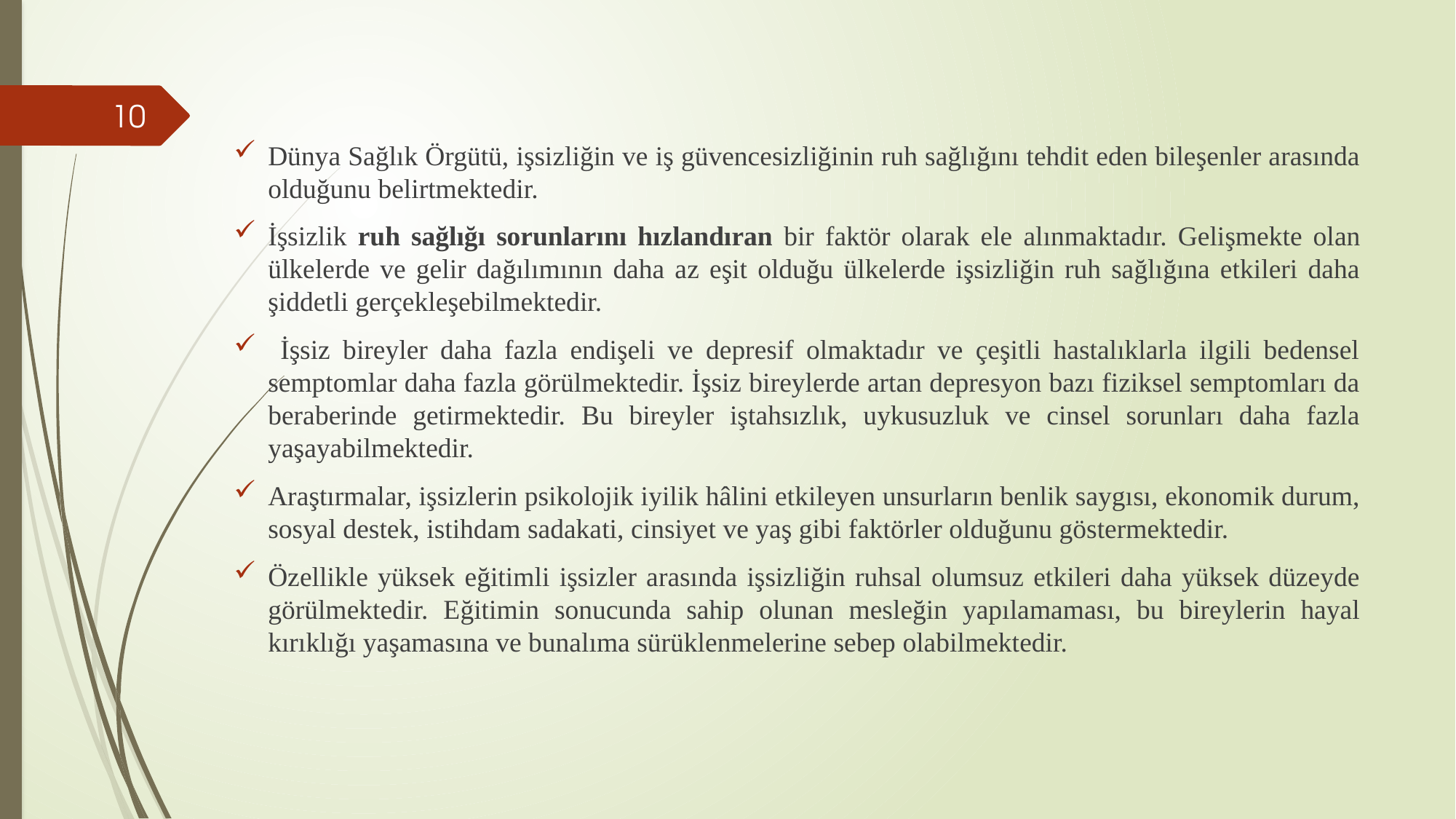

#
10
Dünya Sağlık Örgütü, işsizliğin ve iş güvencesizliğinin ruh sağlığını tehdit eden bileşenler arasında olduğunu belirtmektedir.
İşsizlik ruh sağlığı sorunlarını hızlandıran bir faktör olarak ele alınmaktadır. Gelişmekte olan ülkelerde ve gelir dağılımının daha az eşit olduğu ülkelerde işsizliğin ruh sağlığına etkileri daha şiddetli gerçekleşebilmektedir.
 İşsiz bireyler daha fazla endişeli ve depresif olmaktadır ve çeşitli hastalıklarla ilgili bedensel semptomlar daha fazla görülmektedir. İşsiz bireylerde artan depresyon bazı fiziksel semptomları da beraberinde getirmektedir. Bu bireyler iştahsızlık, uykusuzluk ve cinsel sorunları daha fazla yaşayabilmektedir.
Araştırmalar, işsizlerin psikolojik iyilik hâlini etkileyen unsurların benlik saygısı, ekonomik durum, sosyal destek, istihdam sadakati, cinsiyet ve yaş gibi faktörler olduğunu göstermektedir.
Özellikle yüksek eğitimli işsizler arasında işsizliğin ruhsal olumsuz etkileri daha yüksek düzeyde görülmektedir. Eğitimin sonucunda sahip olunan mesleğin yapılamaması, bu bireylerin hayal kırıklığı yaşamasına ve bunalıma sürüklenmelerine sebep olabilmektedir.